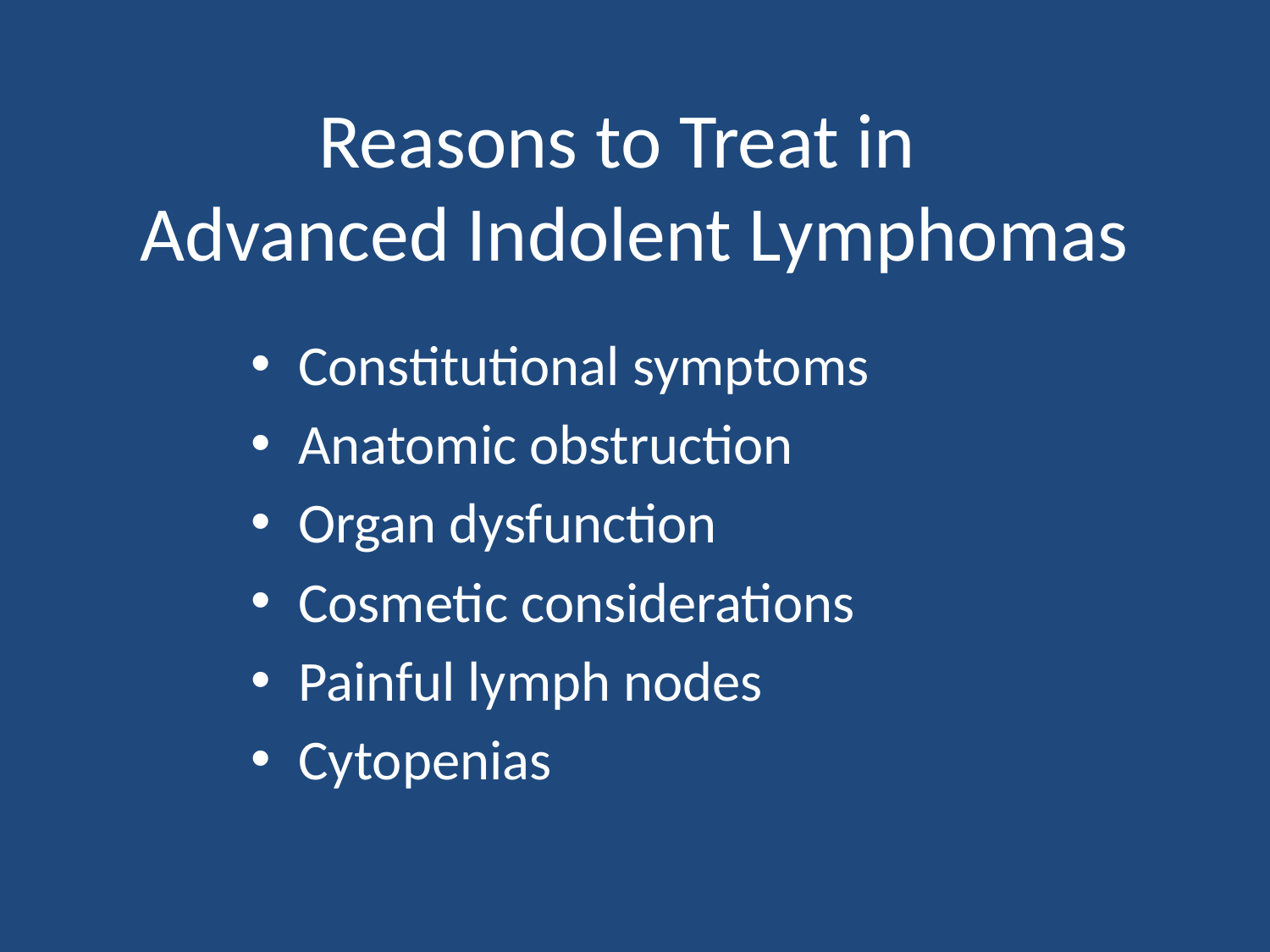

Reasons to Treat in
Advanced Indolent Lymphomas
Constitutional symptoms
Anatomic obstruction
Organ dysfunction
Cosmetic considerations
Painful lymph nodes
Cytopenias